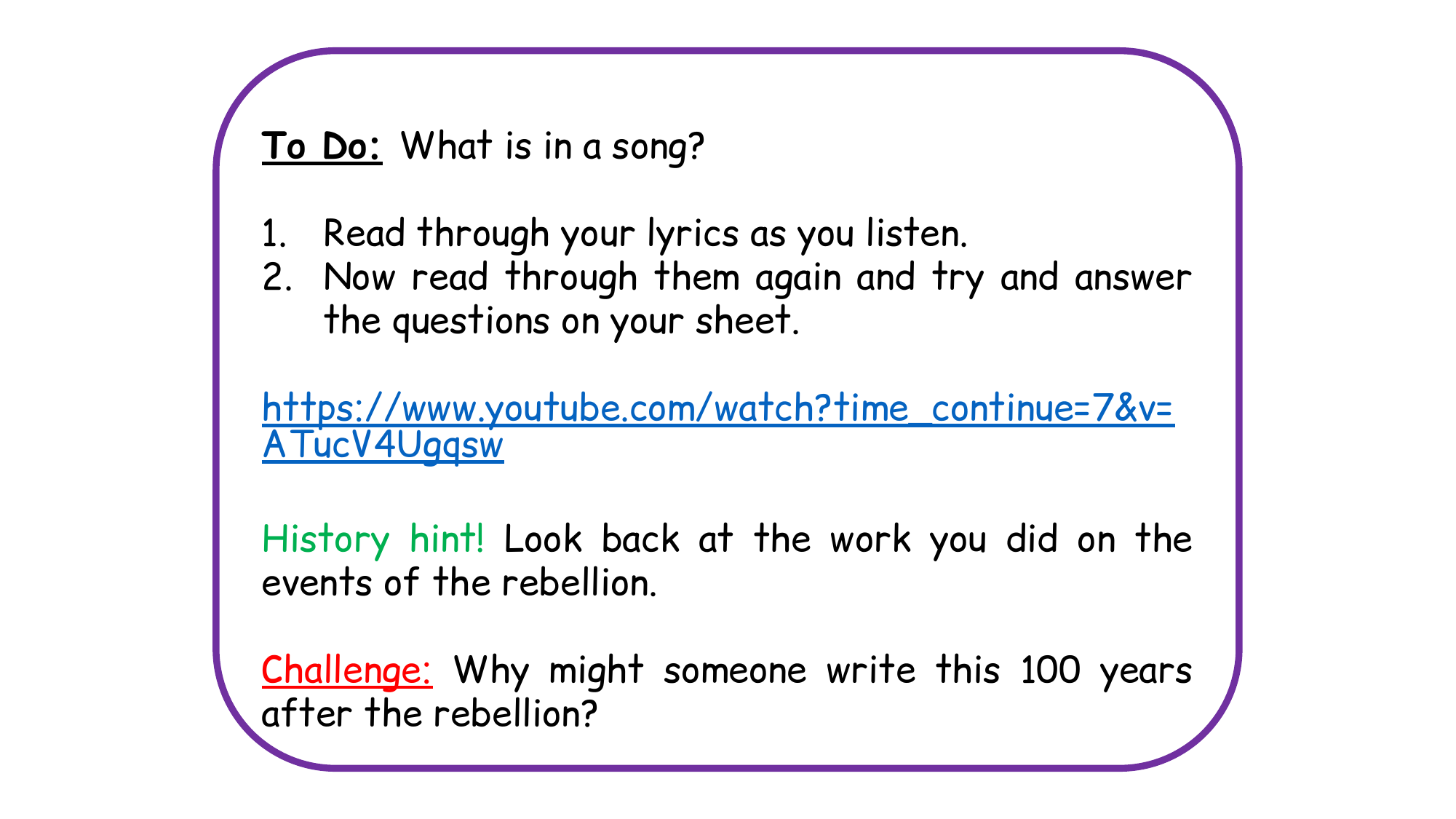

To Do: What is in a song?

Read through your lyrics as you listen.
Now read through them again and try and answer the questions on your sheet.

https://www.youtube.com/watch?time_continue=7&v=ATucV4Ugqsw

History hint! Look back at the work you did on the events of the rebellion.

Challenge: Why might someone write this 100 years after the rebellion?